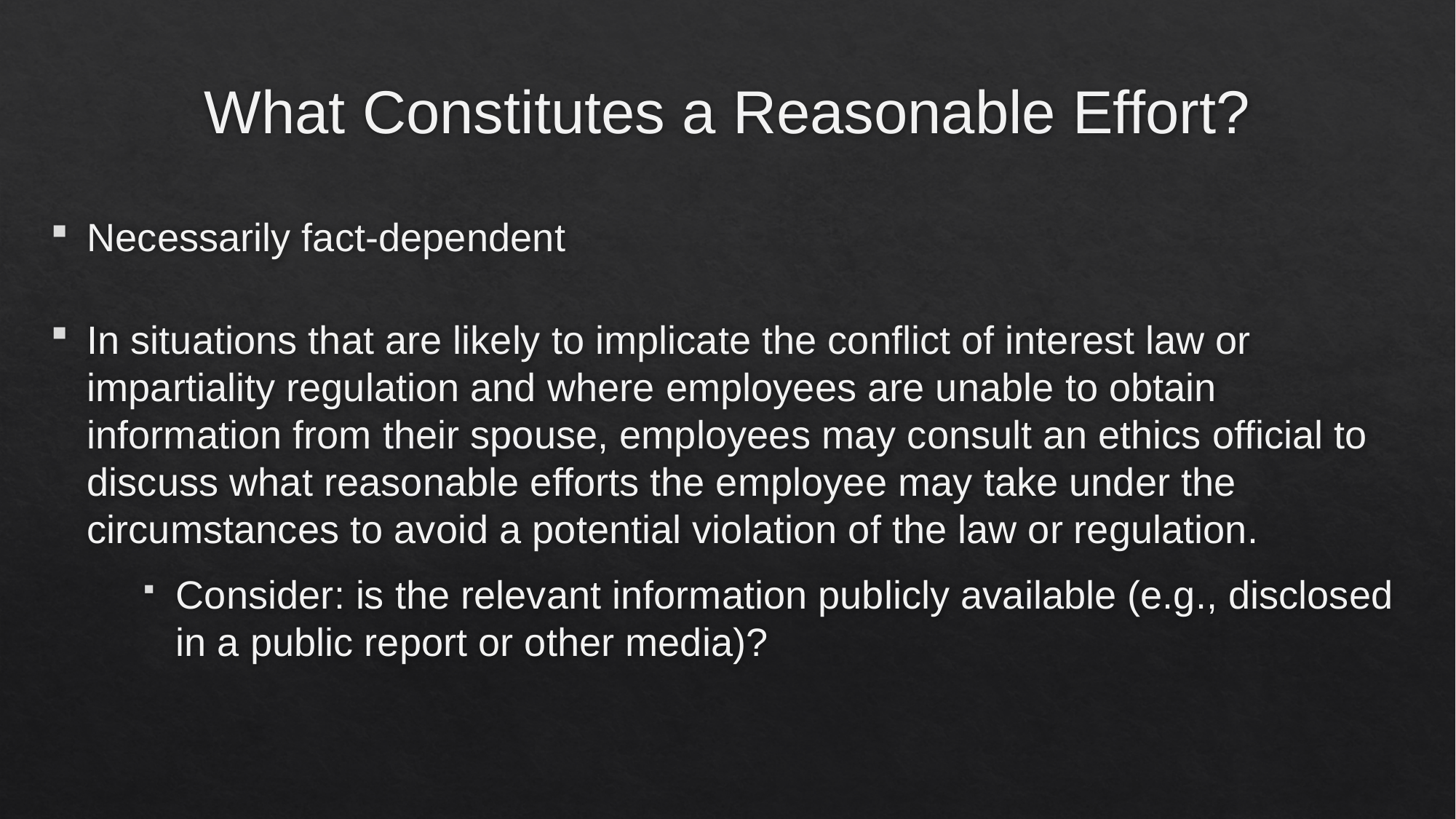

# What Constitutes a Reasonable Effort?
Necessarily fact-dependent
In situations that are likely to implicate the conflict of interest law or impartiality regulation and where employees are unable to obtain information from their spouse, employees may consult an ethics official to discuss what reasonable efforts the employee may take under the circumstances to avoid a potential violation of the law or regulation.
Consider: is the relevant information publicly available (e.g., disclosed in a public report or other media)?